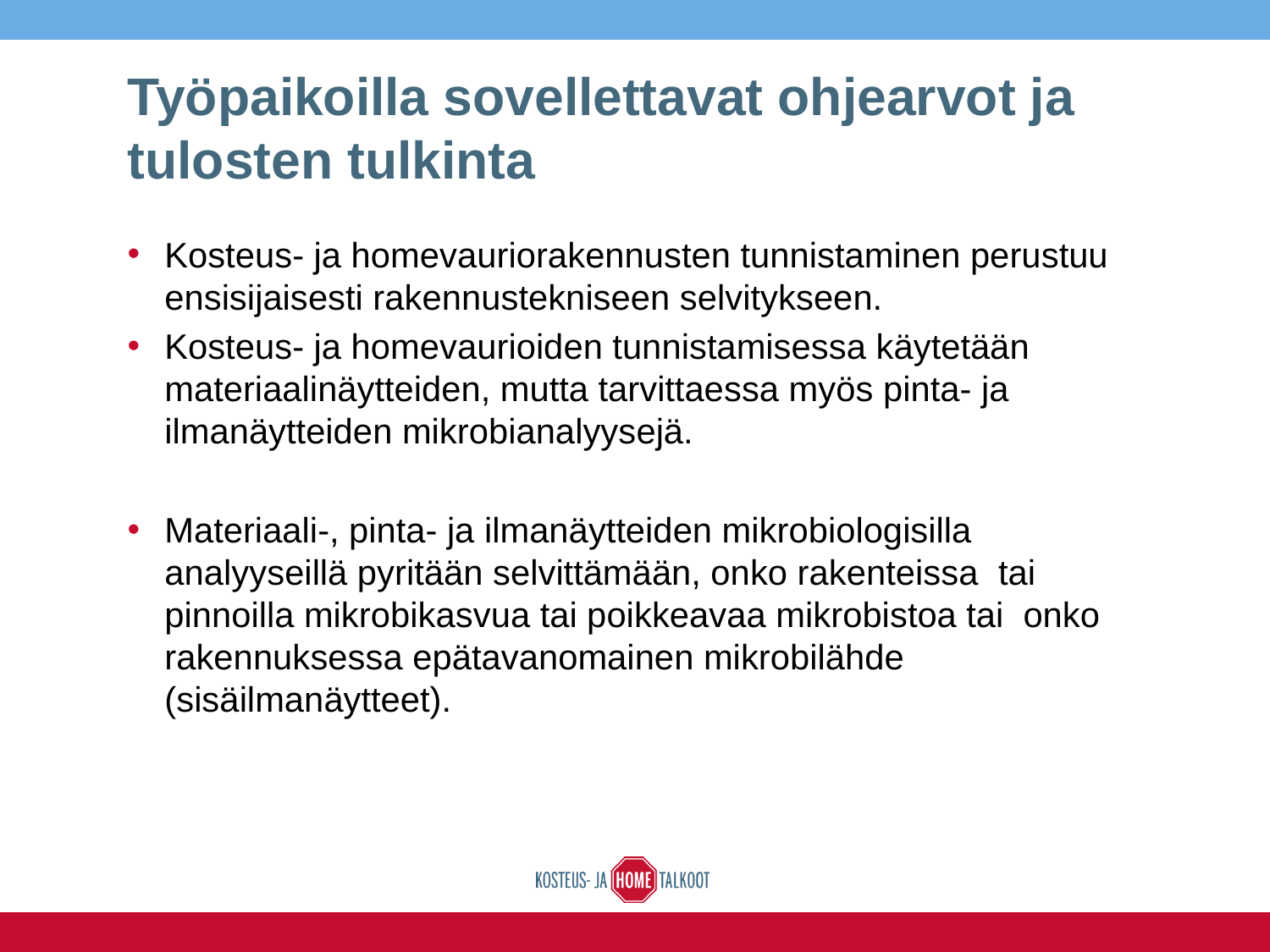

# Työpaikoilla sovellettavat ohjearvot ja tulosten tulkinta
Kosteus- ja homevauriorakennusten tunnistaminen perustuu ensisijaisesti rakennustekniseen selvitykseen.
Kosteus- ja homevaurioiden tunnistamisessa käytetään  materiaalinäytteiden, mutta tarvittaessa myös pinta- ja ilmanäytteiden mikrobianalyysejä.

Materiaali-, pinta- ja ilmanäytteiden mikrobiologisilla analyyseillä pyritään selvittämään, onko rakenteissa  tai pinnoilla mikrobikasvua tai poikkeavaa mikrobistoa tai  onko rakennuksessa epätavanomainen mikrobilähde (sisäilmanäytteet).